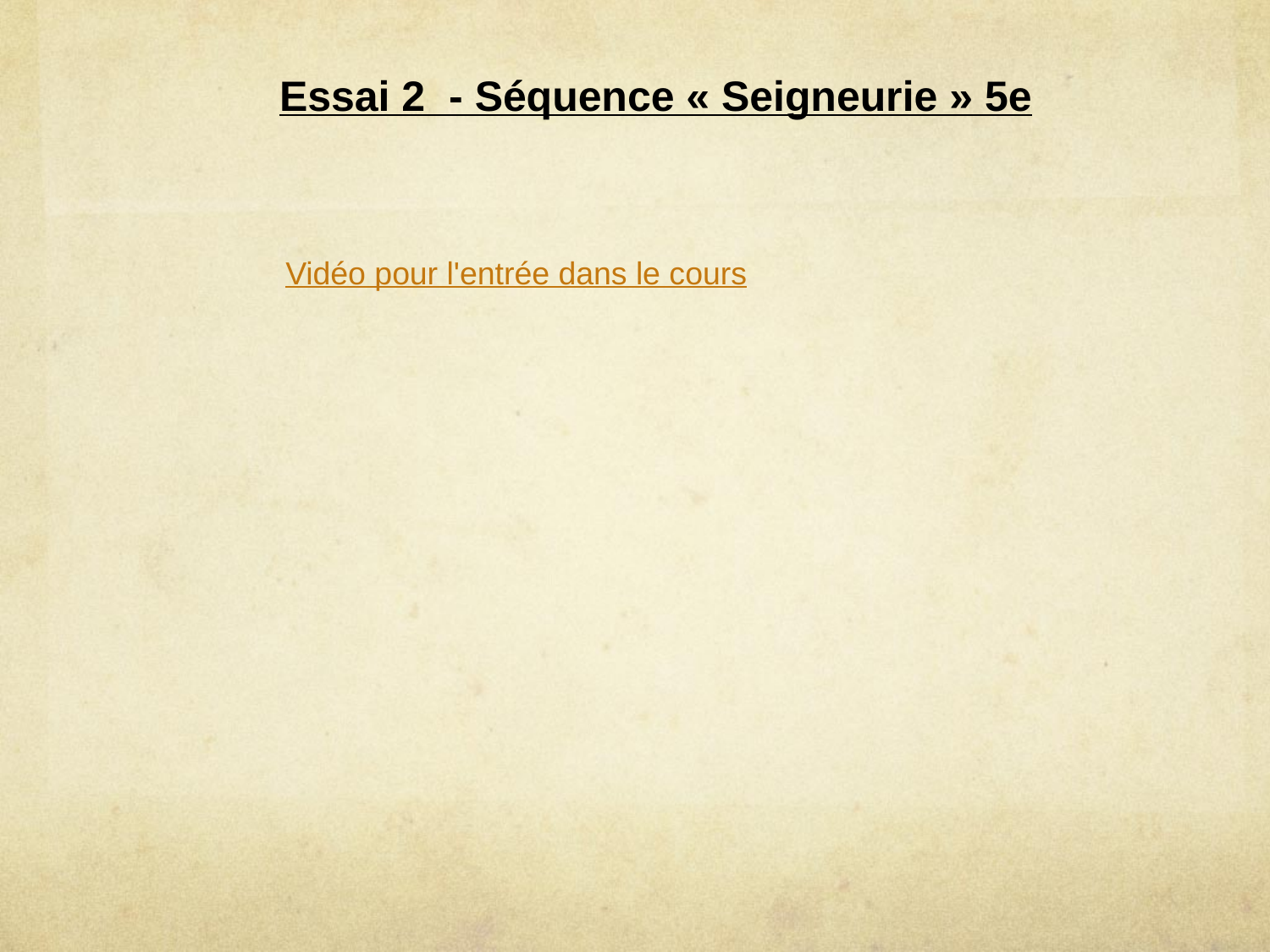

# Essai 2  - Séquence « Seigneurie » 5e
Vidéo pour l'entrée dans le cours